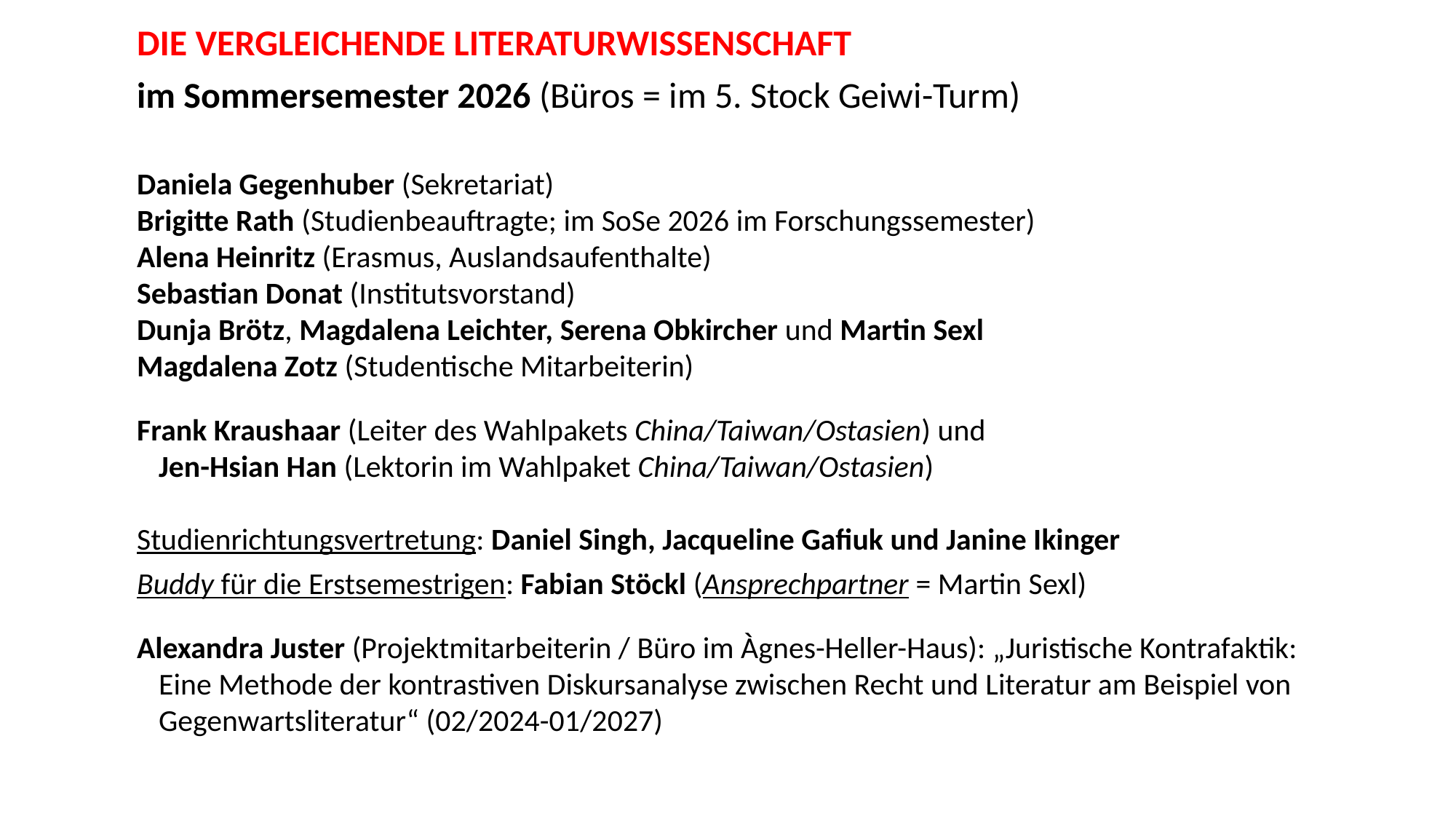

Die Vergleichende Literaturwissenschaft
im Sommersemester 2026 (Büros = im 5. Stock Geiwi-Turm)

Daniela Gegenhuber (Sekretariat)
Brigitte Rath (Studienbeauftragte; im SoSe 2026 im Forschungssemester)
Alena Heinritz (Erasmus, Auslandsaufenthalte)
Sebastian Donat (Institutsvorstand)
Dunja Brötz, Magdalena Leichter, Serena Obkircher und Martin Sexl
Magdalena Zotz (Studentische Mitarbeiterin)
Frank Kraushaar (Leiter des Wahlpakets China/Taiwan/Ostasien) und
Jen-Hsian Han (Lektorin im Wahlpaket China/Taiwan/Ostasien)
Studienrichtungsvertretung: Daniel Singh, Jacqueline Gafiuk und Janine Ikinger
Buddy für die Erstsemestrigen: Fabian Stöckl (Ansprechpartner = Martin Sexl)
Alexandra Juster (Projektmitarbeiterin / Büro im Àgnes-Heller-Haus): „Juristische Kontrafaktik: Eine Methode der kontrastiven Diskursanalyse zwischen Recht und Literatur am Beispiel von Gegenwartsliteratur“ (02/2024-01/2027)